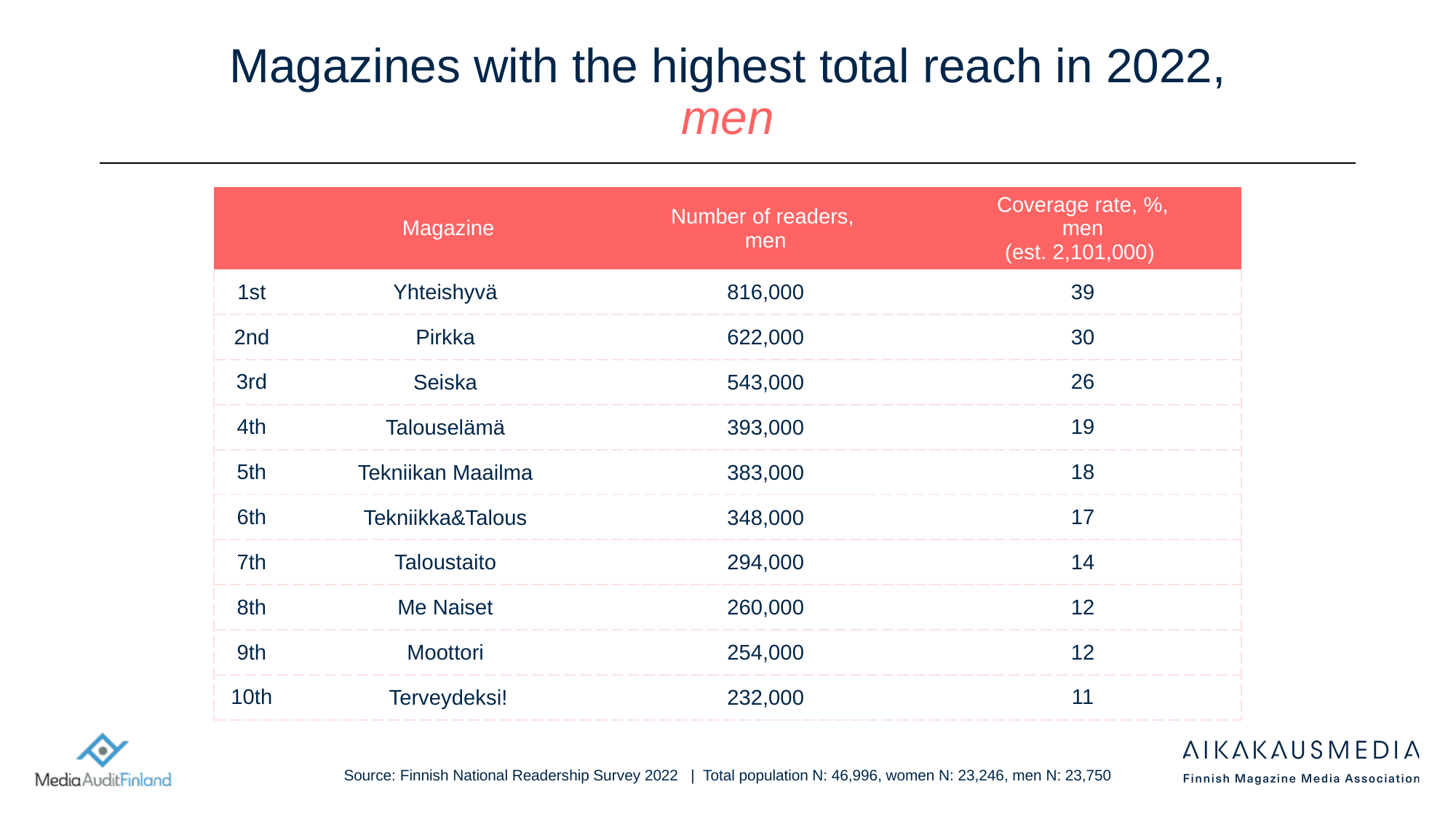

# Magazines with the highest total reach in 2022, men
|  | Magazine | Number of readers, men | Coverage rate, %, men (est. 2,101,000) |
| --- | --- | --- | --- |
| 1st | Yhteishyvä | 816,000 | 39 |
| 2nd | Pirkka | 622,000 | 30 |
| 3rd | Seiska | 543,000 | 26 |
| 4th | Talouselämä | 393,000 | 19 |
| 5th | Tekniikan Maailma | 383,000 | 18 |
| 6th | Tekniikka&Talous | 348,000 | 17 |
| 7th | Taloustaito | 294,000 | 14 |
| 8th | Me Naiset | 260,000 | 12 |
| 9th | Moottori | 254,000 | 12 |
| 10th | Terveydeksi! | 232,000 | 11 |
Source: Finnish National Readership Survey 2022   |  Total population N: 46,996, women N: 23,246, men N: 23,750